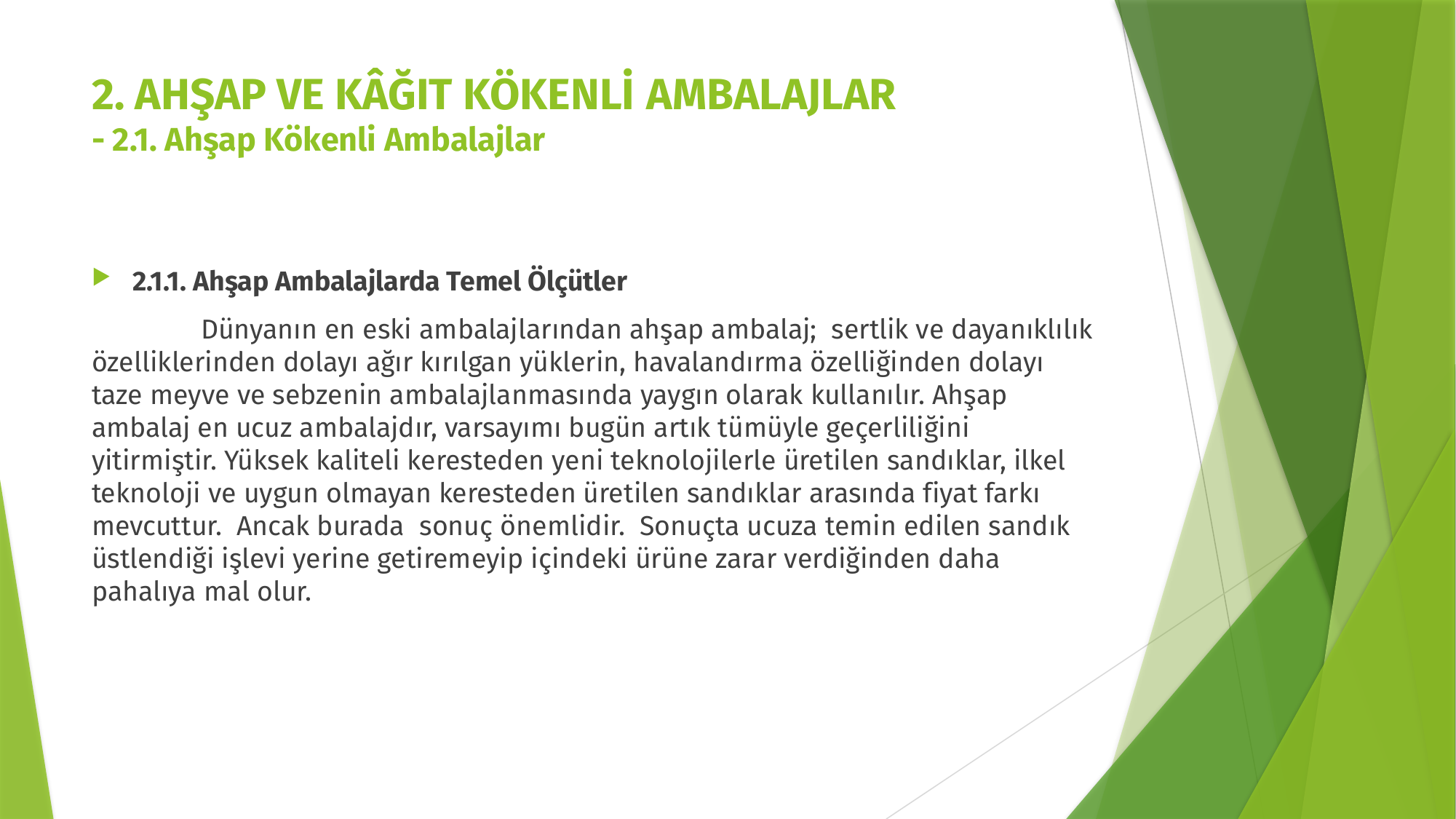

# 2. AHŞAP VE KÂĞIT KÖKENLİ AMBALAJLAR - 2.1. Ahşap Kökenli Ambalajlar
2.1.1. Ahşap Ambalajlarda Temel Ölçütler
	Dünyanın en eski ambalajlarından ahşap ambalaj;  sertlik ve dayanıklılık özelliklerinden dolayı ağır kırılgan yüklerin, havalandırma özelliğinden dolayı taze meyve ve sebzenin ambalajlanmasında yaygın olarak kullanılır. Ahşap ambalaj en ucuz ambalajdır, varsayımı bugün artık tümüyle geçerliliğini yitirmiştir. Yüksek kaliteli keresteden yeni teknolojilerle üretilen sandıklar, ilkel teknoloji ve uygun olmayan keresteden üretilen sandıklar arasında fiyat farkı  mevcuttur.  Ancak burada  sonuç önemlidir.  Sonuçta ucuza temin edilen sandık üstlendiği işlevi yerine getiremeyip içindeki ürüne zarar verdiğinden daha pahalıya mal olur.